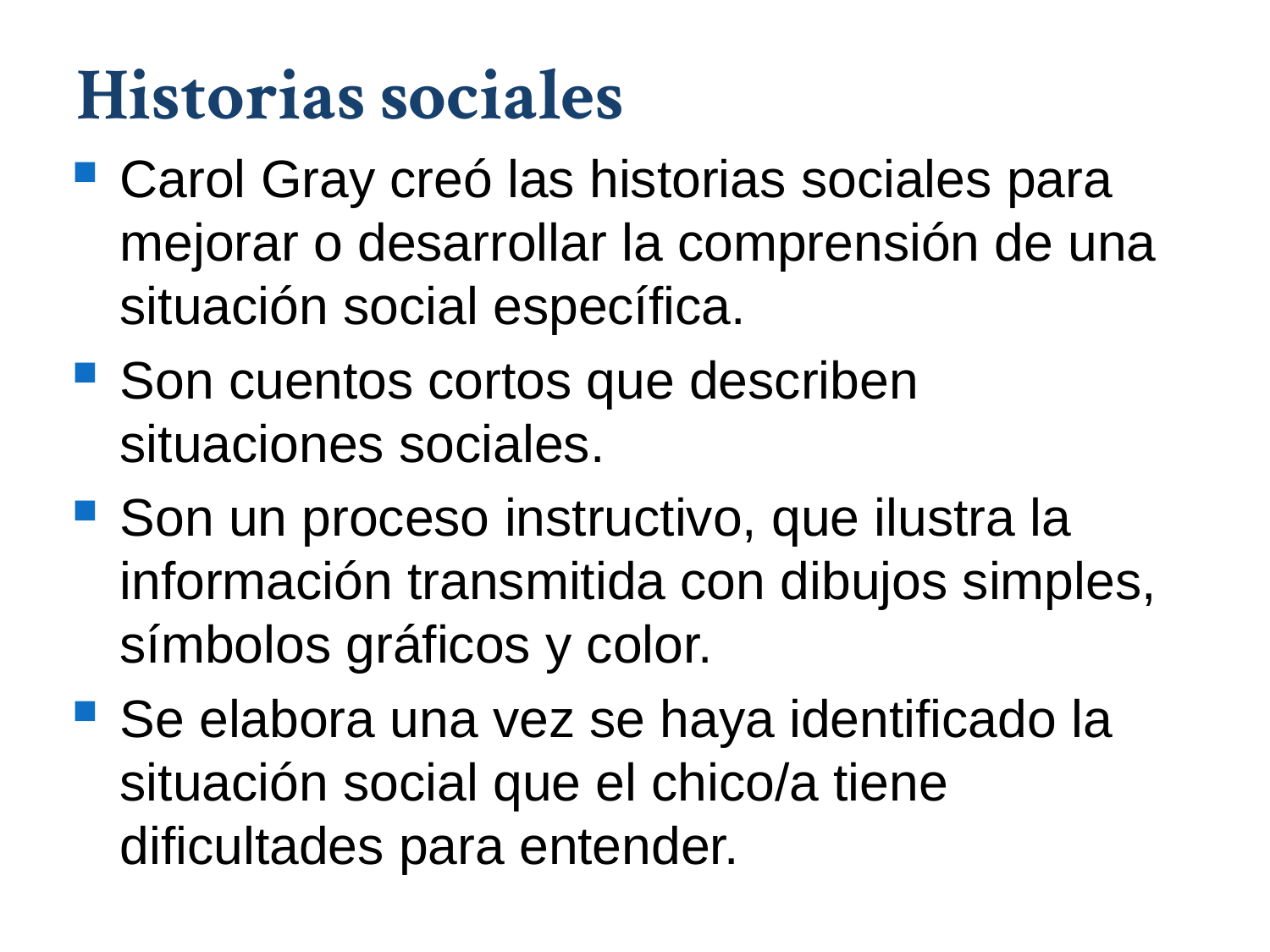

# Historias sociales
Carol Gray creó las historias sociales para mejorar o desarrollar la comprensión de una situación social específica.
Son cuentos cortos que describen situaciones sociales.
Son un proceso instructivo, que ilustra la información transmitida con dibujos simples, símbolos gráficos y color.
Se elabora una vez se haya identificado la situación social que el chico/a tiene dificultades para entender.